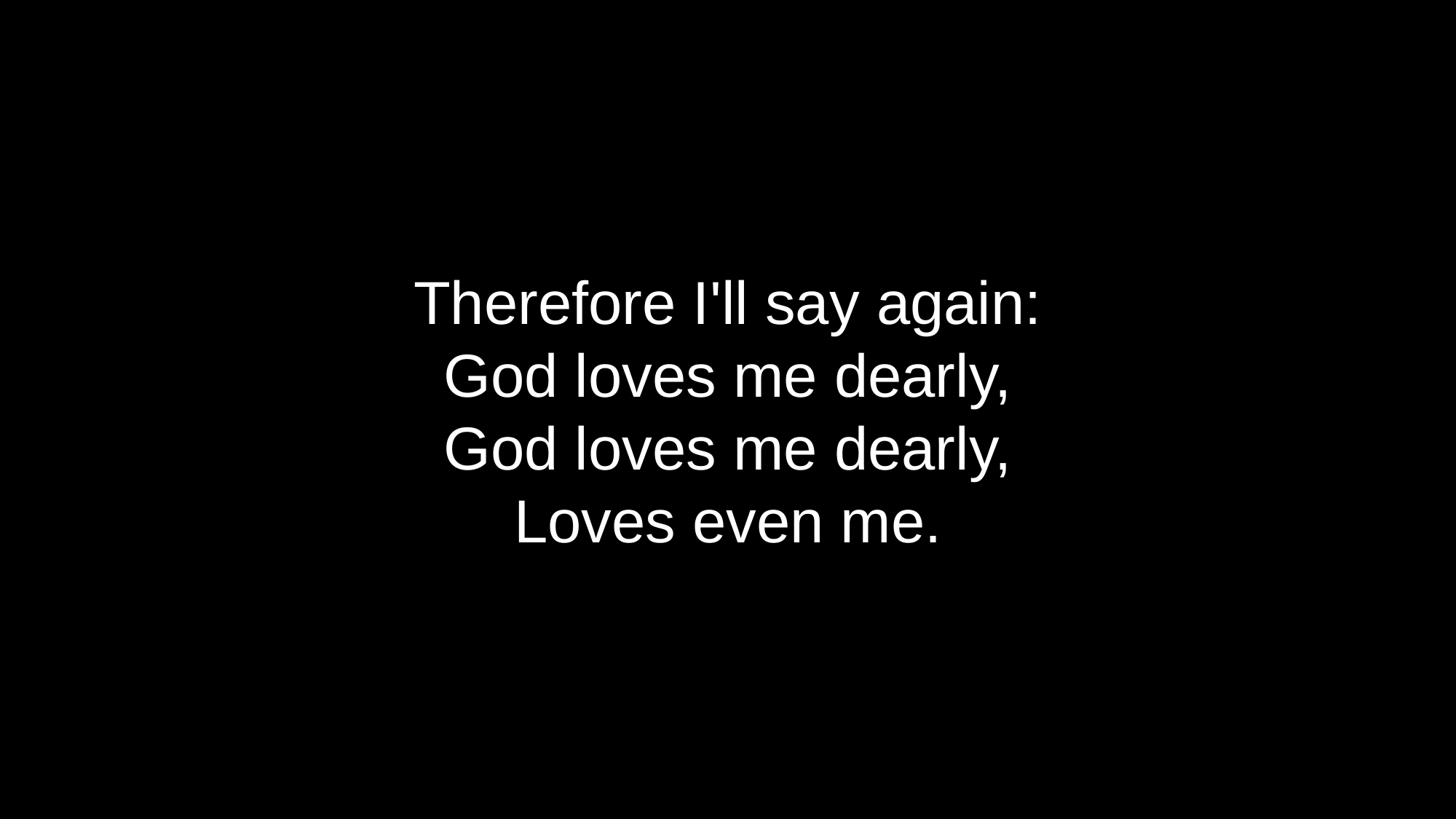

Therefore I'll say again:
God loves me dearly,
God loves me dearly,
Loves even me.